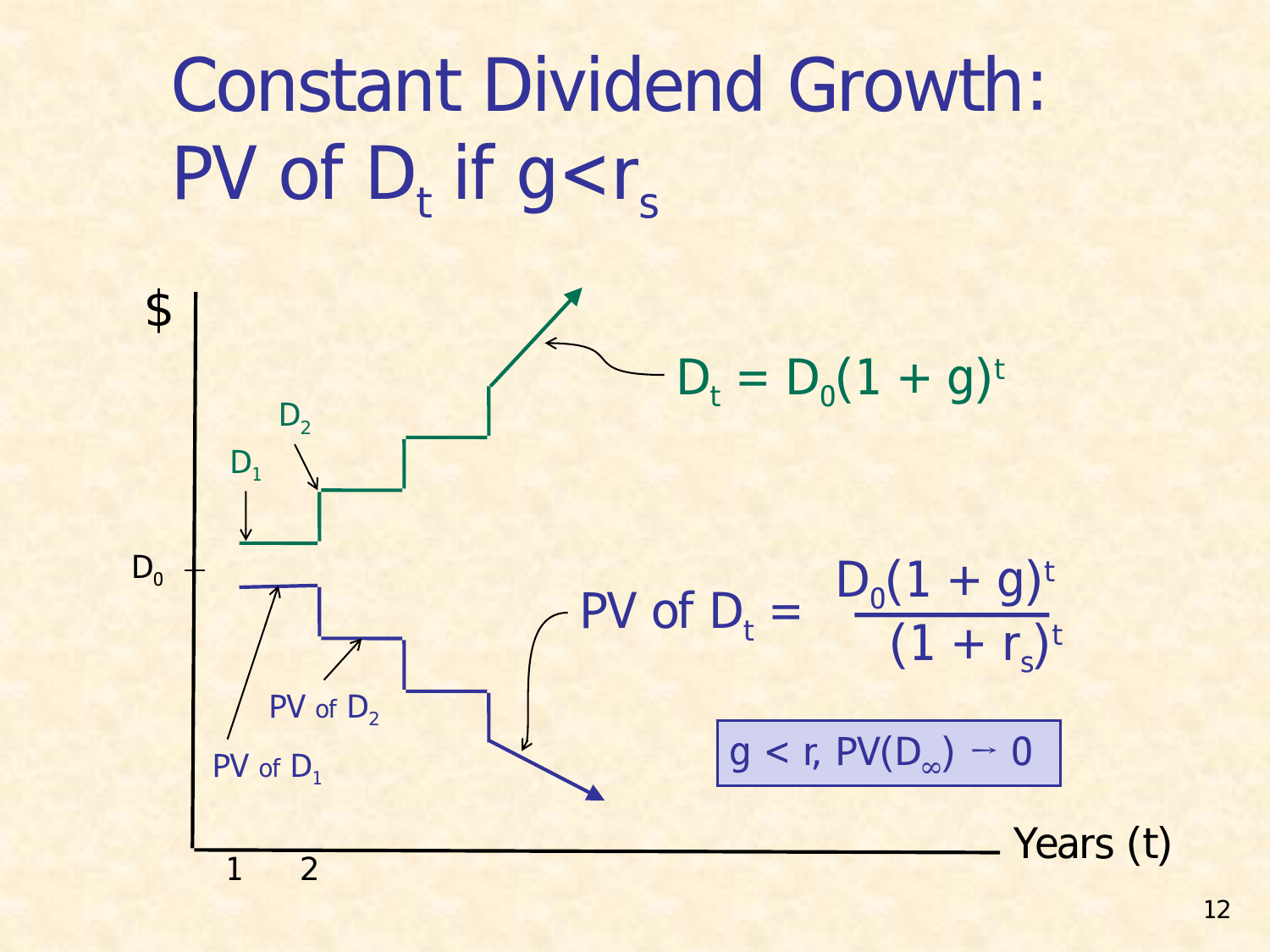

Constant Dividend Growth:
PV of Dt if g<rs
$

Dt = D0(1 + g)t
D0(1 + g)t
PV of Dt =

(1 + rs)t

g < r, PV(D∞) → 0
Years (t)

D2
D1
D0
PV of D2
PV of D1
1
2
12